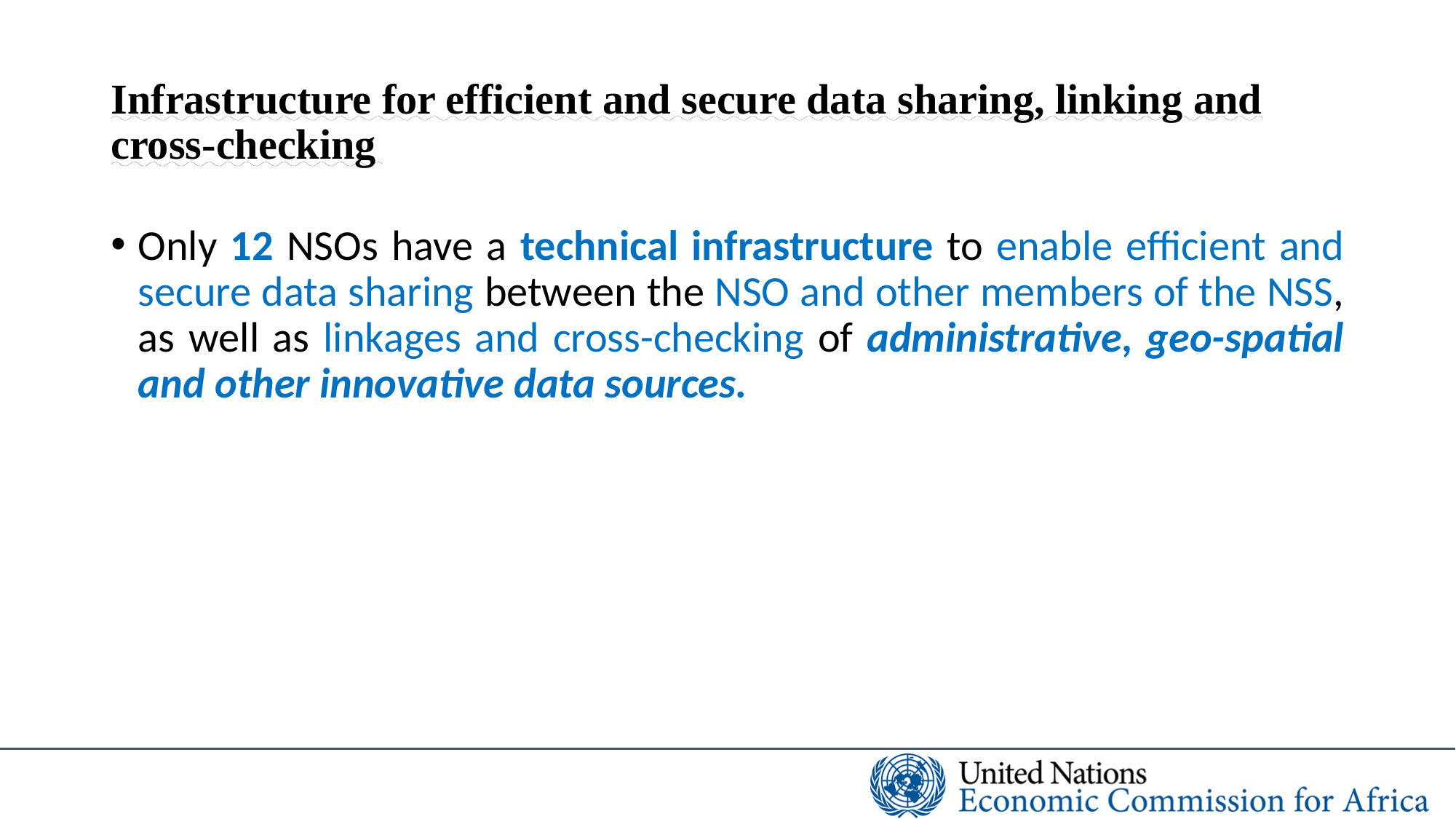

# Infrastructure for efficient and secure data sharing, linking and cross-checking
Only 12 NSOs have a technical infrastructure to enable efficient and secure data sharing between the NSO and other members of the NSS, as well as linkages and cross-checking of administrative, geo-spatial and other innovative data sources.